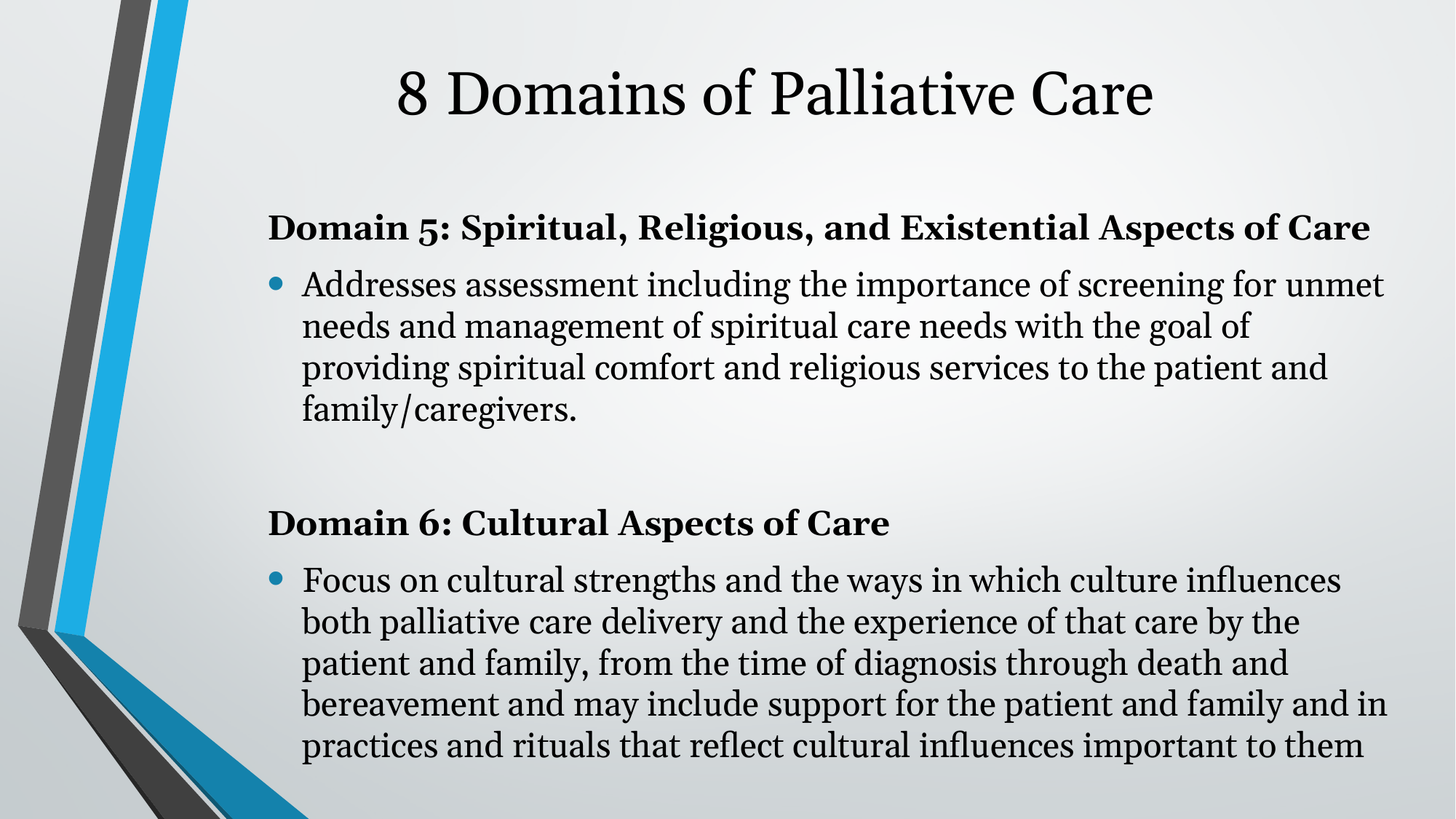

# 8 Domains of Palliative Care
Domain 5: Spiritual, Religious, and Existential Aspects of Care
Addresses assessment including the importance of screening for unmet needs and management of spiritual care needs with the goal of providing spiritual comfort and religious services to the patient and family/caregivers.

Domain 6: Cultural Aspects of Care
Focus on cultural strengths and the ways in which culture influences both palliative care delivery and the experience of that care by the patient and family, from the time of diagnosis through death and bereavement and may include support for the patient and family and in practices and rituals that reflect cultural influences important to them